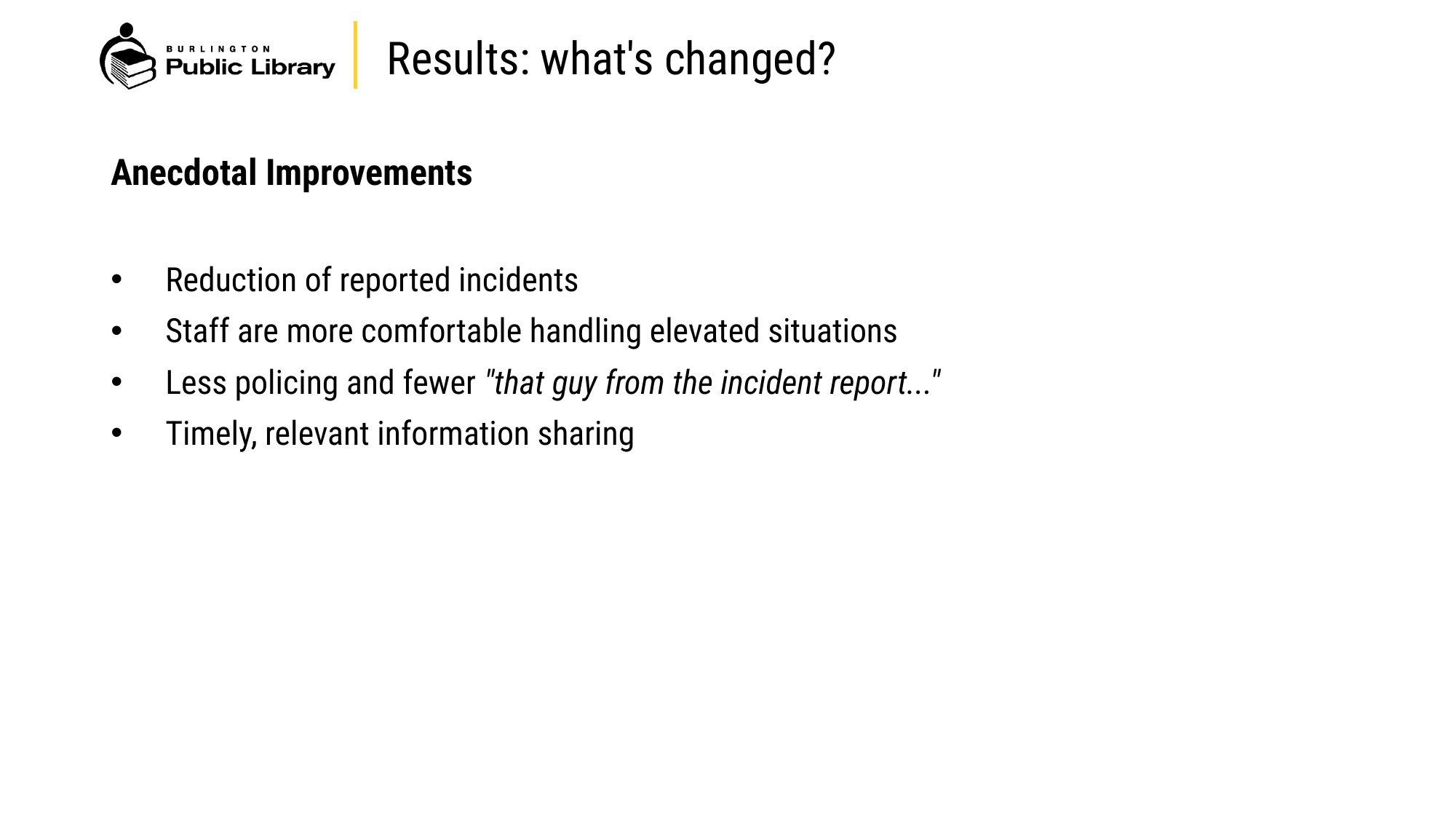

# Results: what's changed?
Anecdotal Improvements

Reduction of reported incidents
Staff are more comfortable handling elevated situations
Less policing and fewer "that guy from the incident report..."
Timely, relevant information sharing